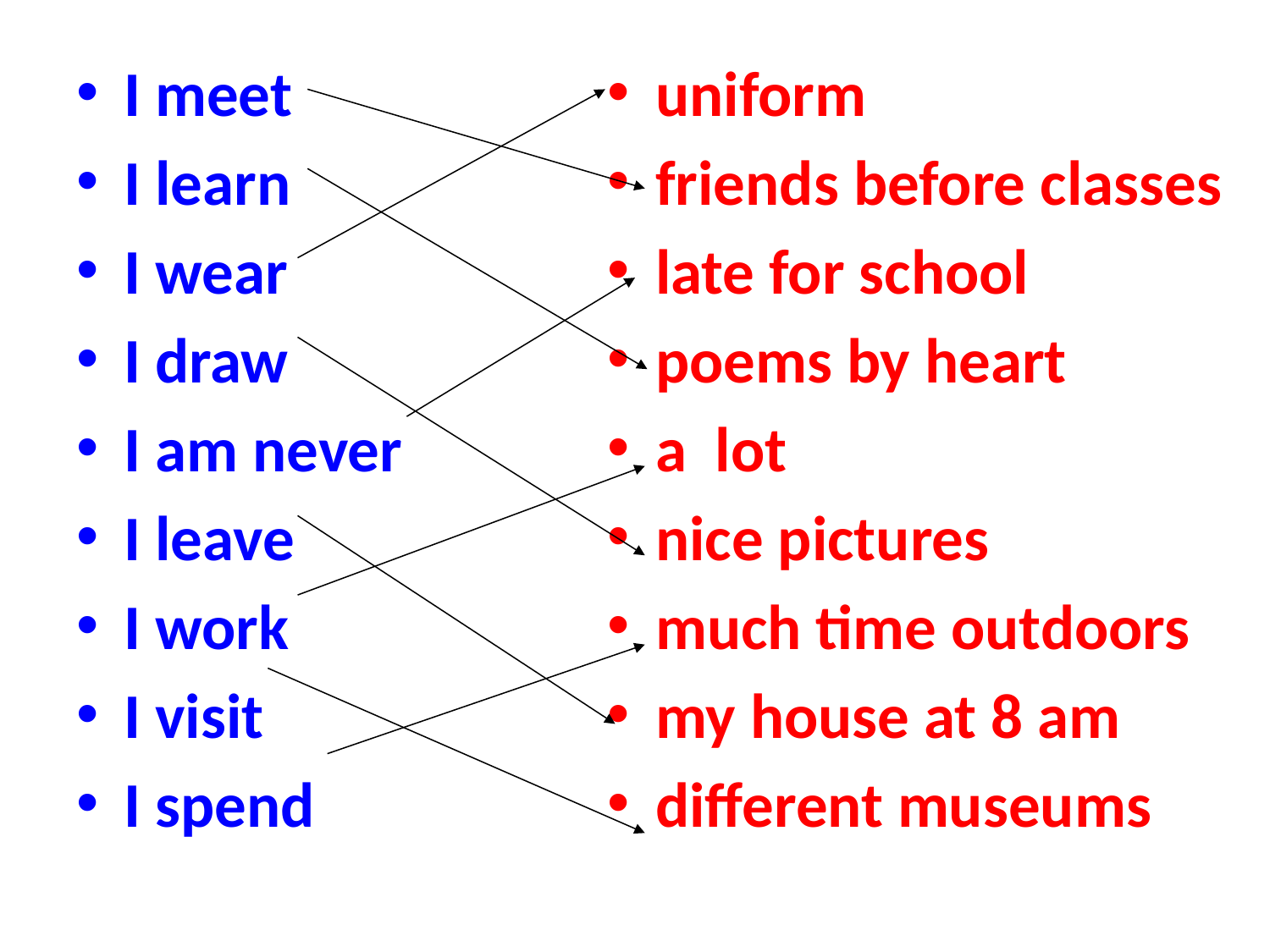

I meet
I learn
I wear
I draw
I am never
I leave
I work
I visit
I spend

uniform
friends before classes
late for school
poems by heart
a  lot
nice pictures
much time outdoors
my house at 8 am
different museums